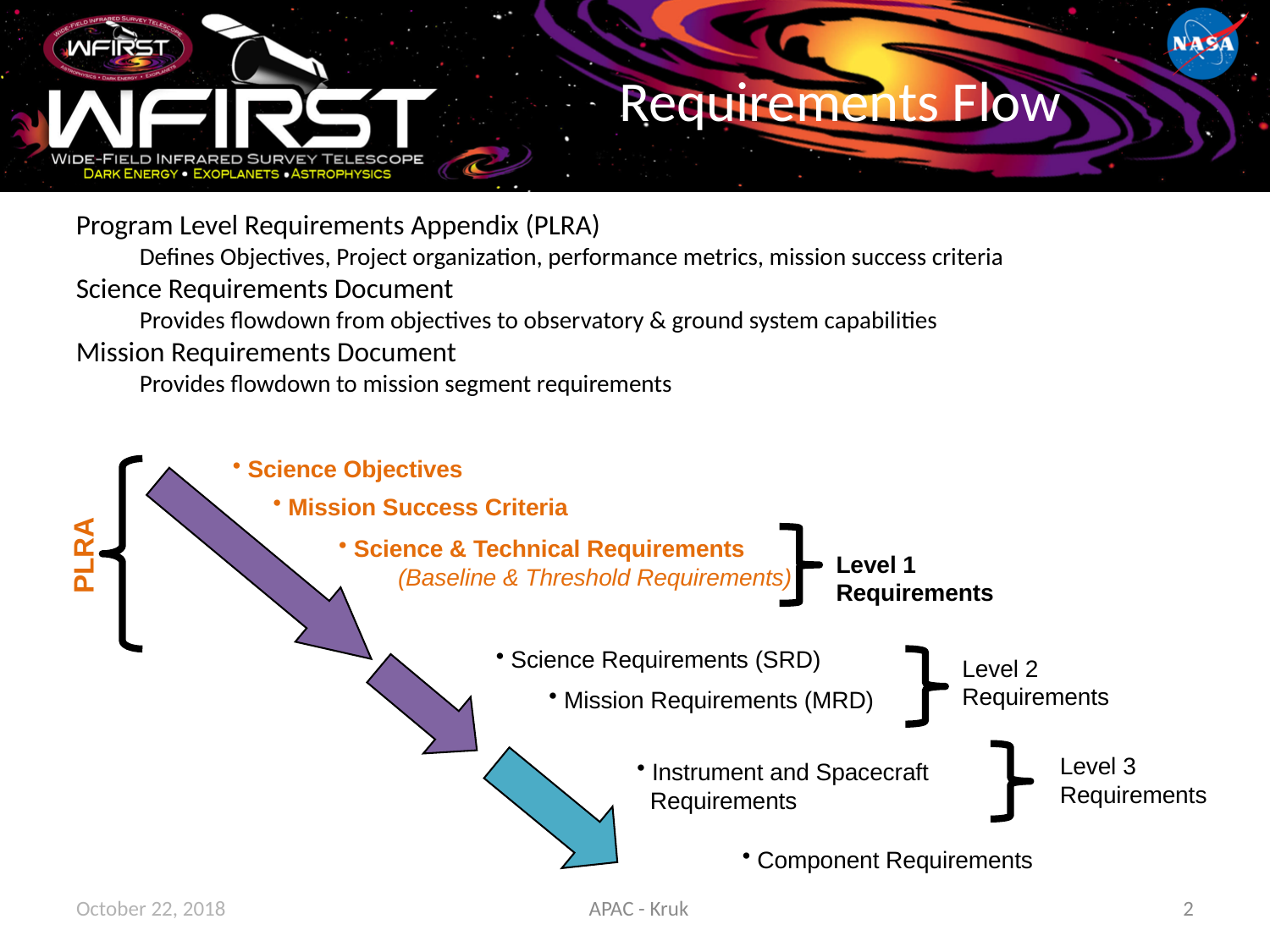

# Requirements Flow
Program Level Requirements Appendix (PLRA)
Defines Objectives, Project organization, performance metrics, mission success criteria
Science Requirements Document
Provides flowdown from objectives to observatory & ground system capabilities
Mission Requirements Document
Provides flowdown to mission segment requirements
 Science Objectives

 Mission Success Criteria

 Science & Technical Requirements
         (Baseline & Threshold Requirements)
PLRA

Level 1 Requirements
 Science Requirements (SRD)

Level 2 Requirements

 Mission Requirements (MRD)

Level 3 Requirements
 Instrument and Spacecraft
  Requirements

 Component Requirements
October 22, 2018
APAC - Kruk
2